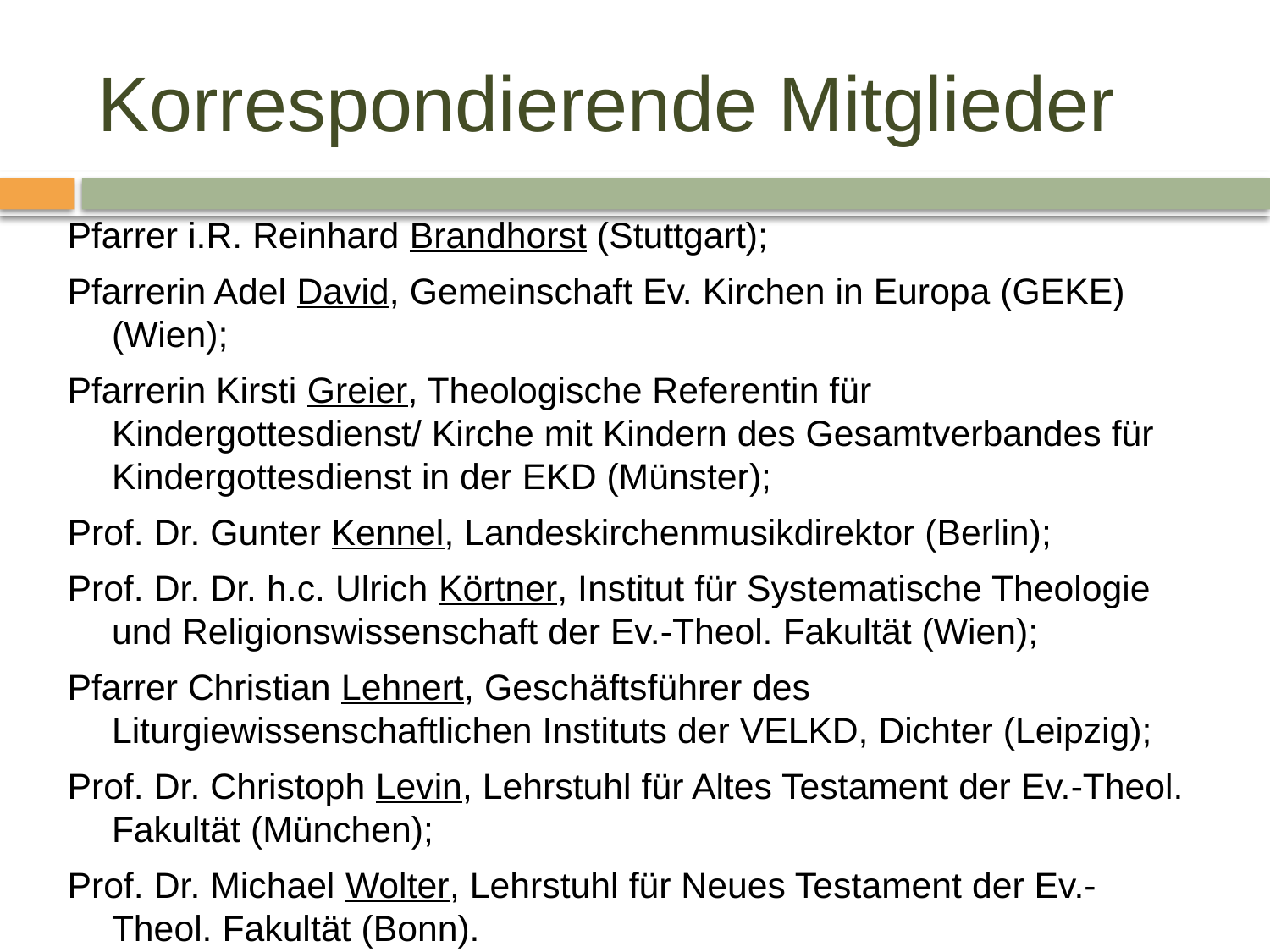

# Korrespondierende Mitglieder
Pfarrer i.R. Reinhard Brandhorst (Stuttgart);
Pfarrerin Adel David, Gemeinschaft Ev. Kirchen in Europa (GEKE) (Wien);
Pfarrerin Kirsti Greier, Theologische Referentin für Kindergottesdienst/ Kirche mit Kindern des Gesamtverbandes für Kindergottesdienst in der EKD (Münster);
Prof. Dr. Gunter Kennel, Landeskirchenmusikdirektor (Berlin);
Prof. Dr. Dr. h.c. Ulrich Körtner, Institut für Systematische Theologie und Religionswissenschaft der Ev.-Theol. Fakultät (Wien);
Pfarrer Christian Lehnert, Geschäftsführer des Liturgiewissenschaftlichen Instituts der VELKD, Dichter (Leipzig);
Prof. Dr. Christoph Levin, Lehrstuhl für Altes Testament der Ev.-Theol. Fakultät (München);
Prof. Dr. Michael Wolter, Lehrstuhl für Neues Testament der Ev.-Theol. Fakultät (Bonn).